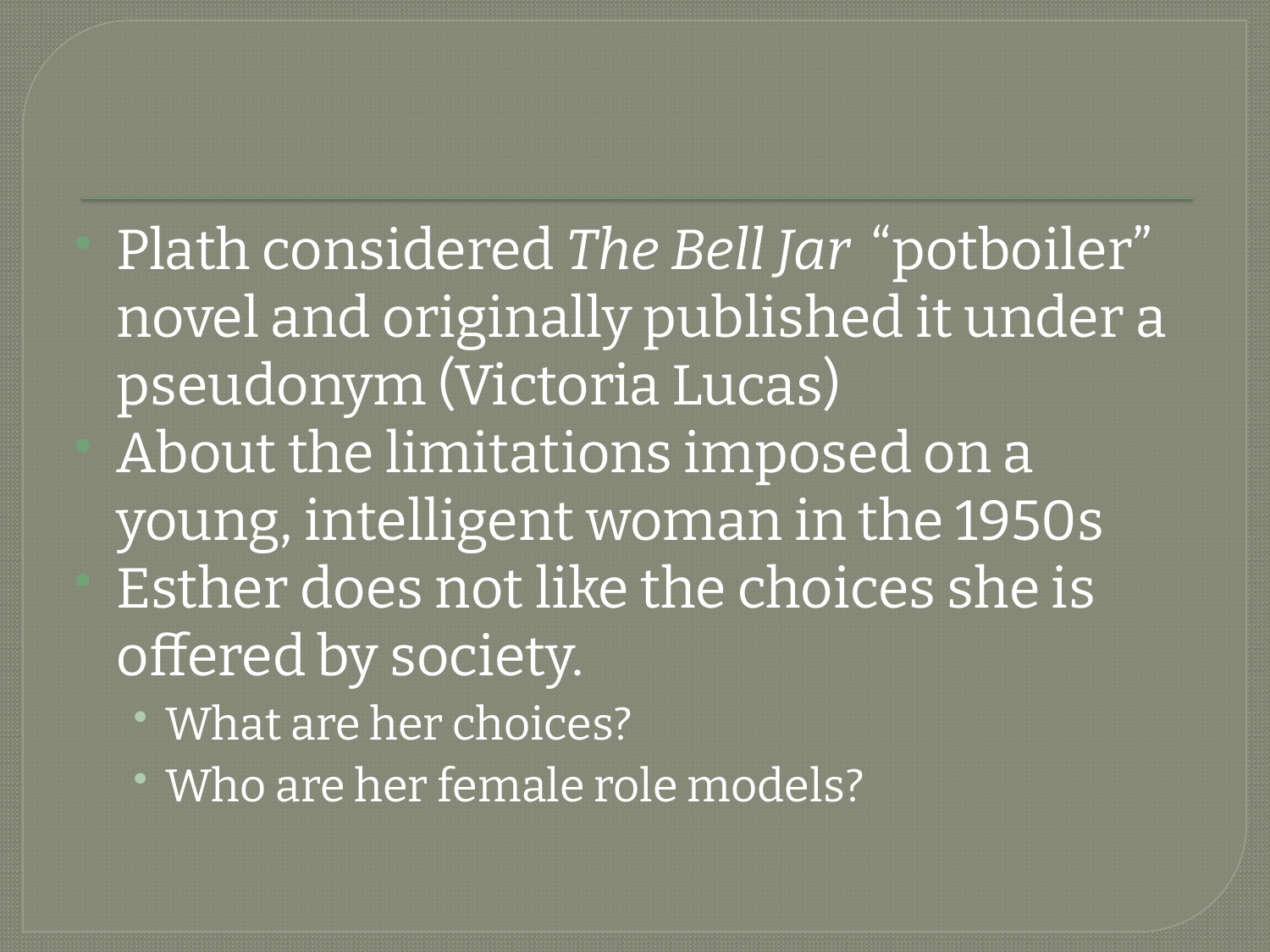

Plath considered The Bell Jar  “potboiler” novel and originally published it under a pseudonym (Victoria Lucas)
About the limitations imposed on a young, intelligent woman in the 1950s
Esther does not like the choices she is offered by society.
What are her choices?
Who are her female role models?